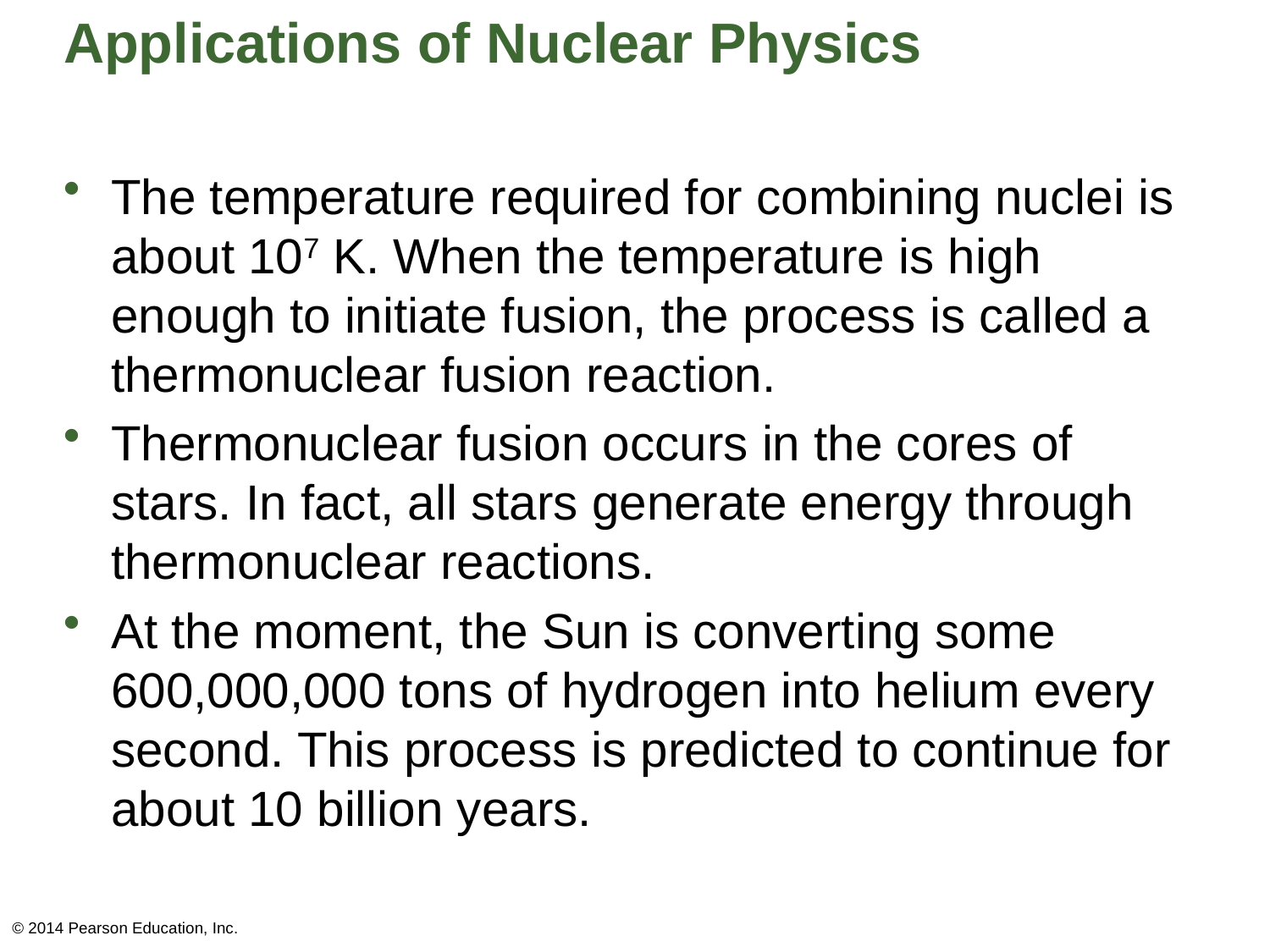

# Applications of Nuclear Physics
The temperature required for combining nuclei is about 107 K. When the temperature is high enough to initiate fusion, the process is called a thermonuclear fusion reaction.
Thermonuclear fusion occurs in the cores of stars. In fact, all stars generate energy through thermonuclear reactions.
At the moment, the Sun is converting some 600,000,000 tons of hydrogen into helium every second. This process is predicted to continue for about 10 billion years.
© 2014 Pearson Education, Inc.